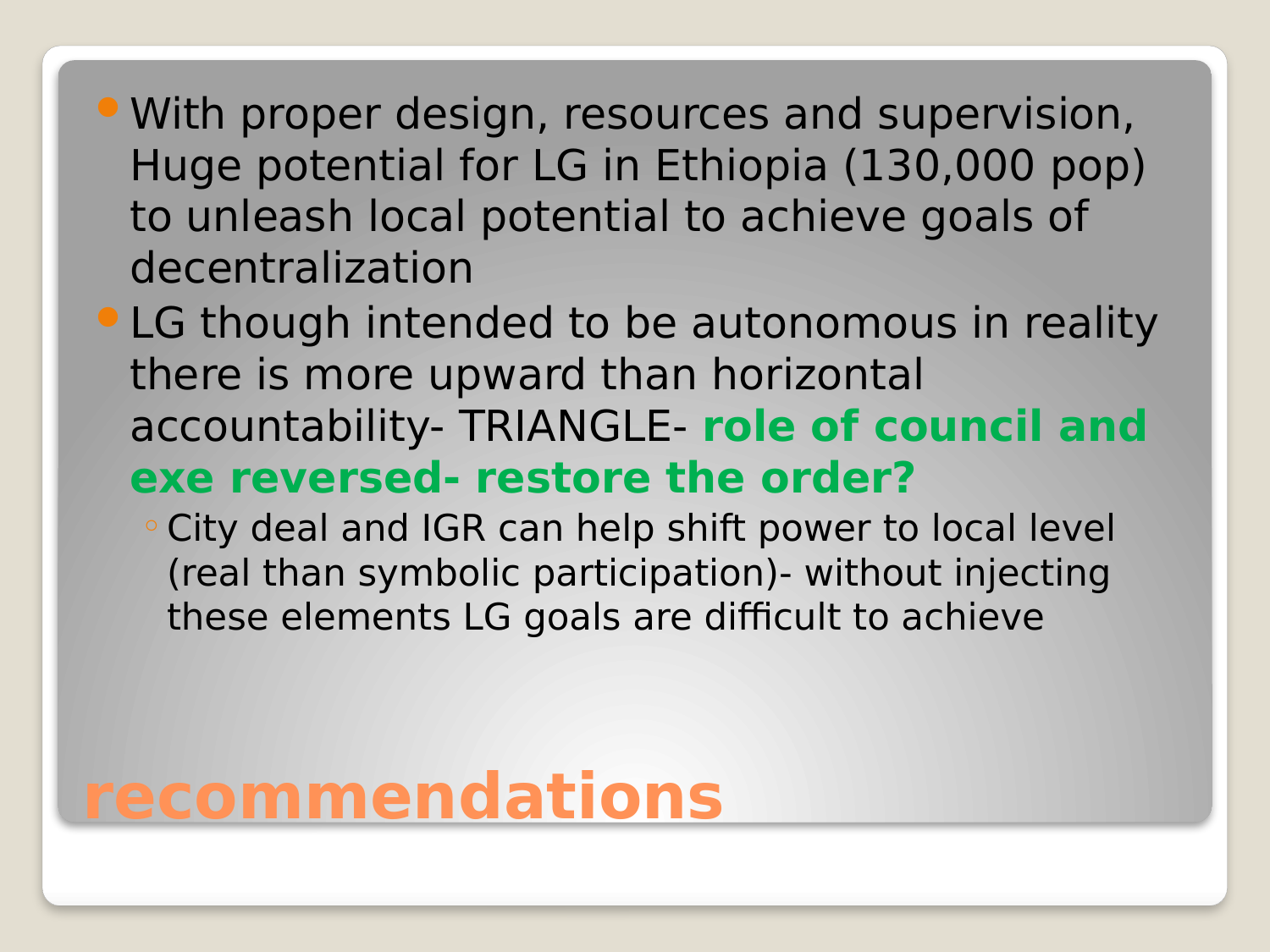

With proper design, resources and supervision, Huge potential for LG in Ethiopia (130,000 pop) to unleash local potential to achieve goals of decentralization
LG though intended to be autonomous in reality there is more upward than horizontal accountability- TRIANGLE- role of council and exe reversed- restore the order?
City deal and IGR can help shift power to local level (real than symbolic participation)- without injecting these elements LG goals are difficult to achieve

# recommendations